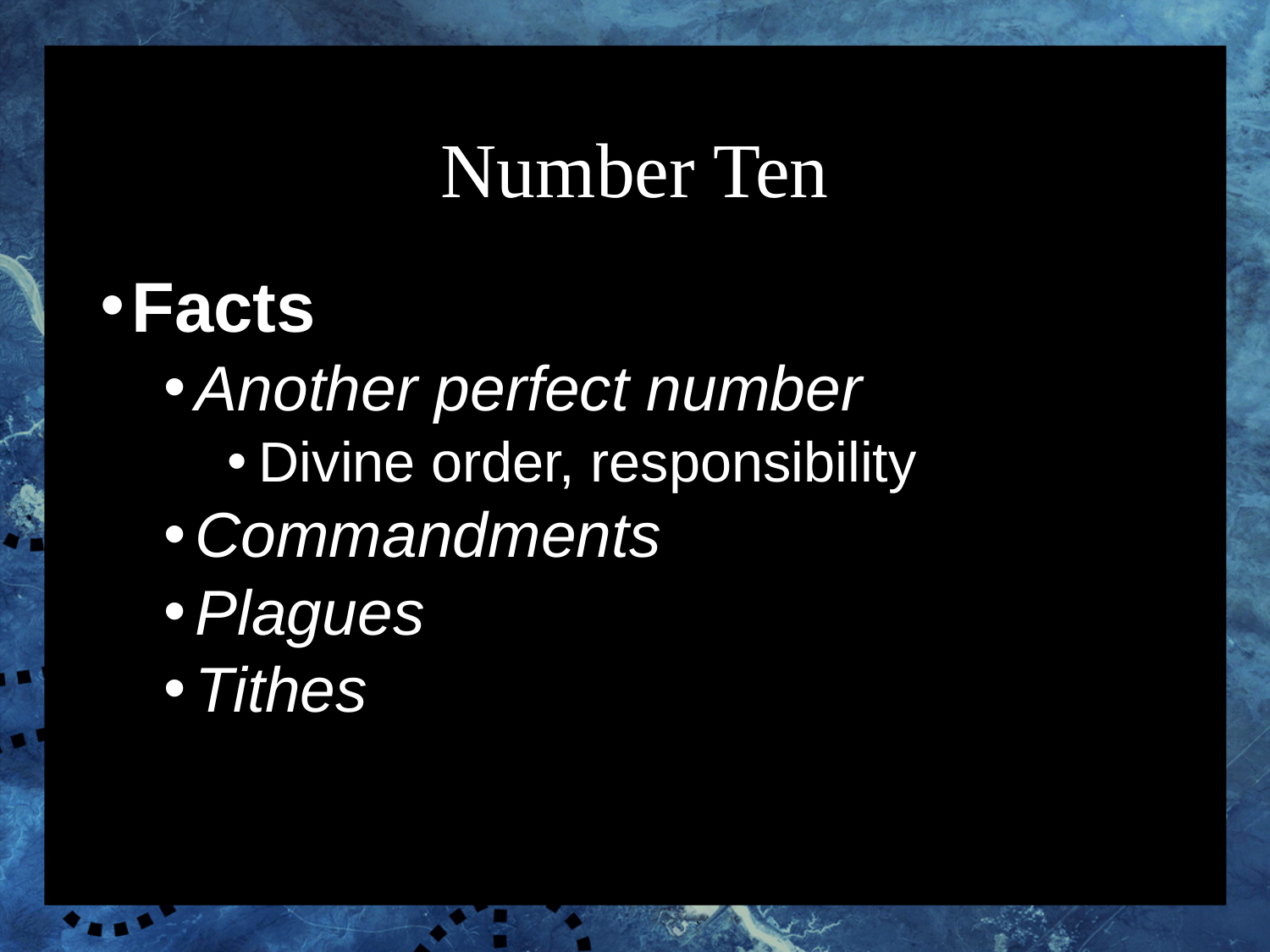

# Number Ten
Facts
Another perfect number
Divine order, responsibility
Commandments
Plagues
Tithes